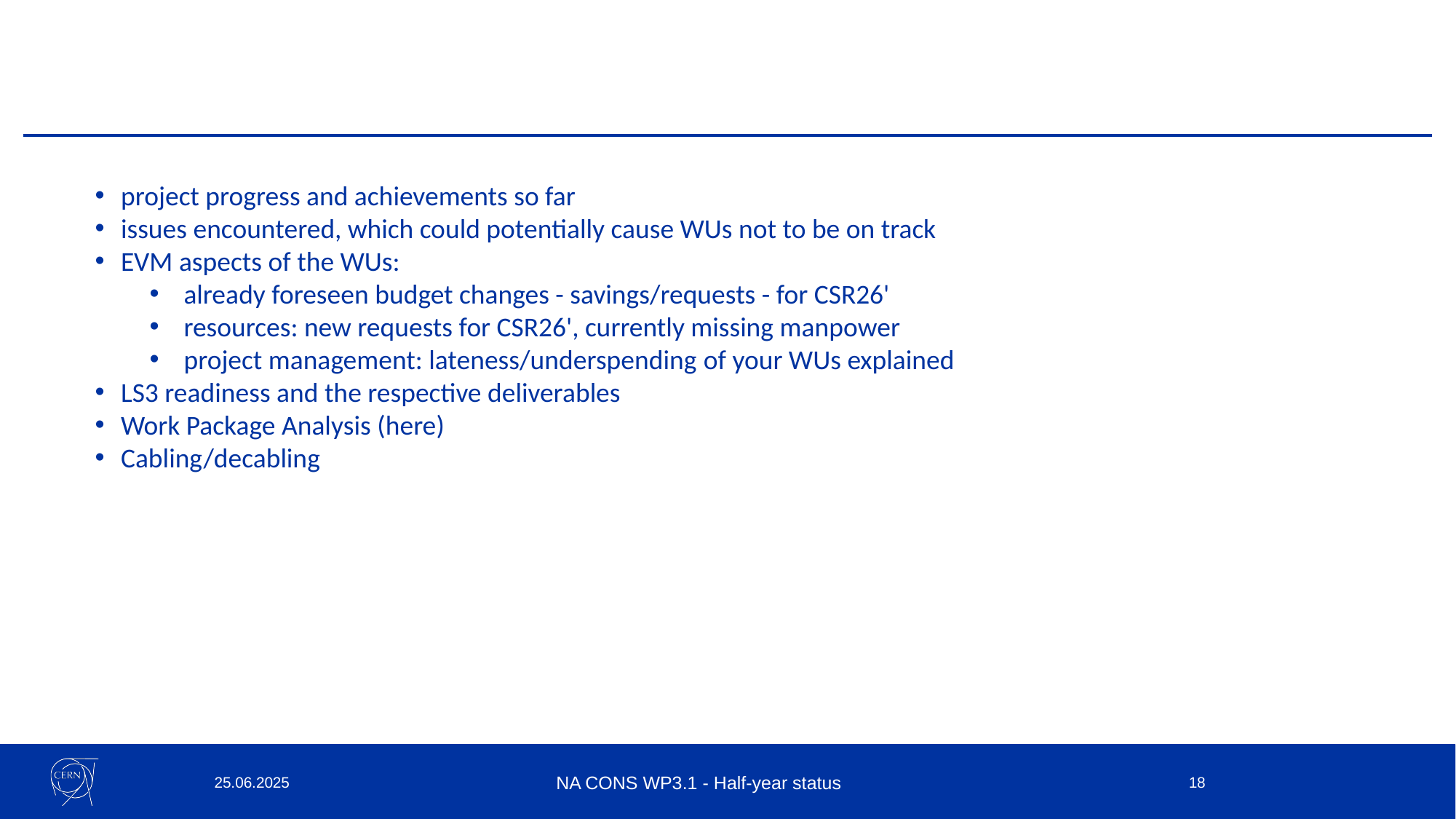

#
project progress and achievements so far
issues encountered, which could potentially cause WUs not to be on track
EVM aspects of the WUs:
already foreseen budget changes - savings/requests - for CSR26'
resources: new requests for CSR26', currently missing manpower
project management: lateness/underspending of your WUs explained
LS3 readiness and the respective deliverables
Work Package Analysis (here)
Cabling/decabling

25.06.2025
NA CONS WP3.1 - Half-year status
18